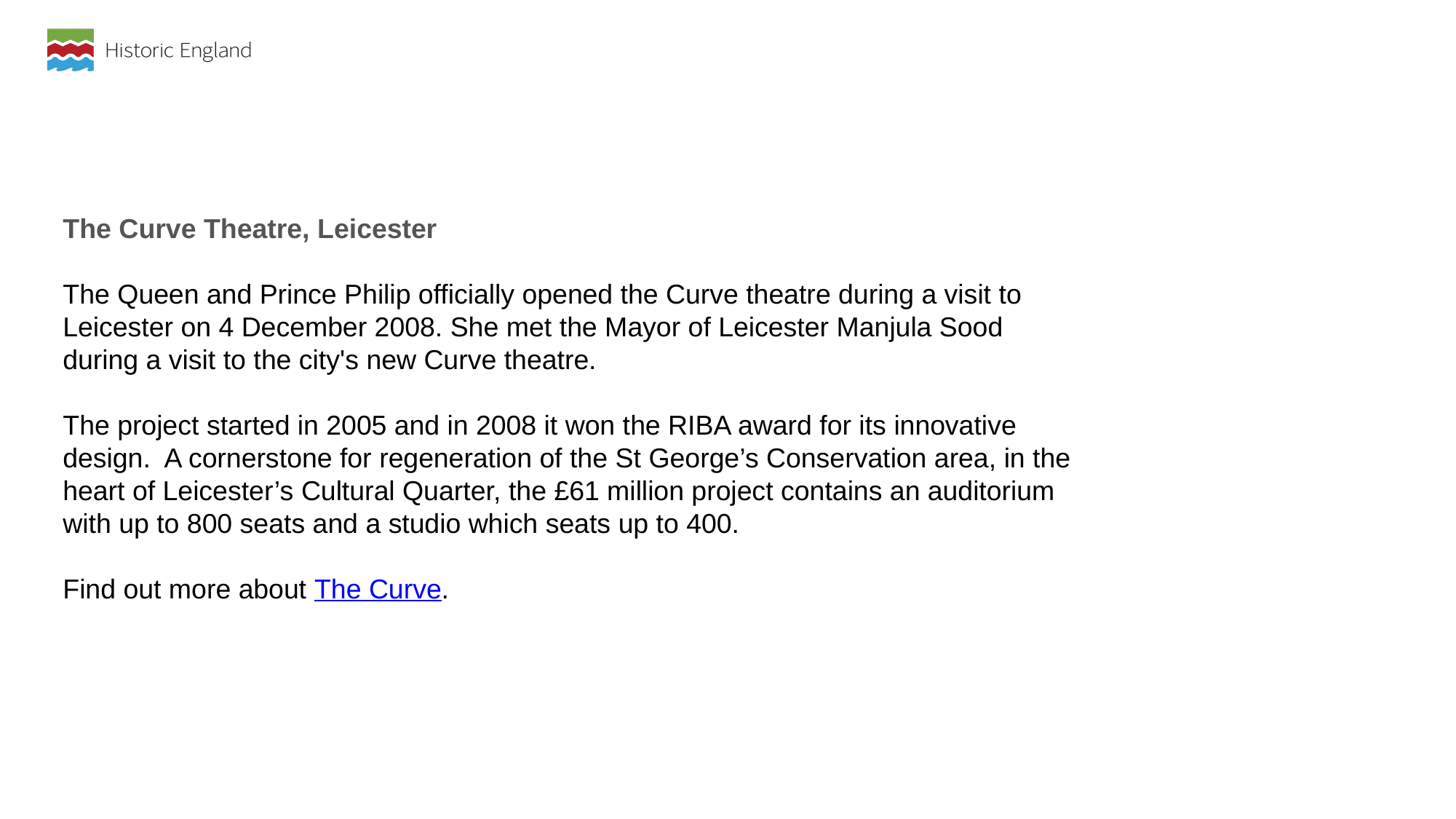

The Curve Theatre, Leicester

The Queen and Prince Philip officially opened the Curve theatre during a visit to Leicester on 4 December 2008. She met the Mayor of Leicester Manjula Sood during a visit to the city's new Curve theatre.

The project started in 2005 and in 2008 it won the RIBA award for its innovative design.  A cornerstone for regeneration of the St George’s Conservation area, in the heart of Leicester’s Cultural Quarter, the £61 million project contains an auditorium with up to 800 seats and a studio which seats up to 400.

Find out more about The Curve.